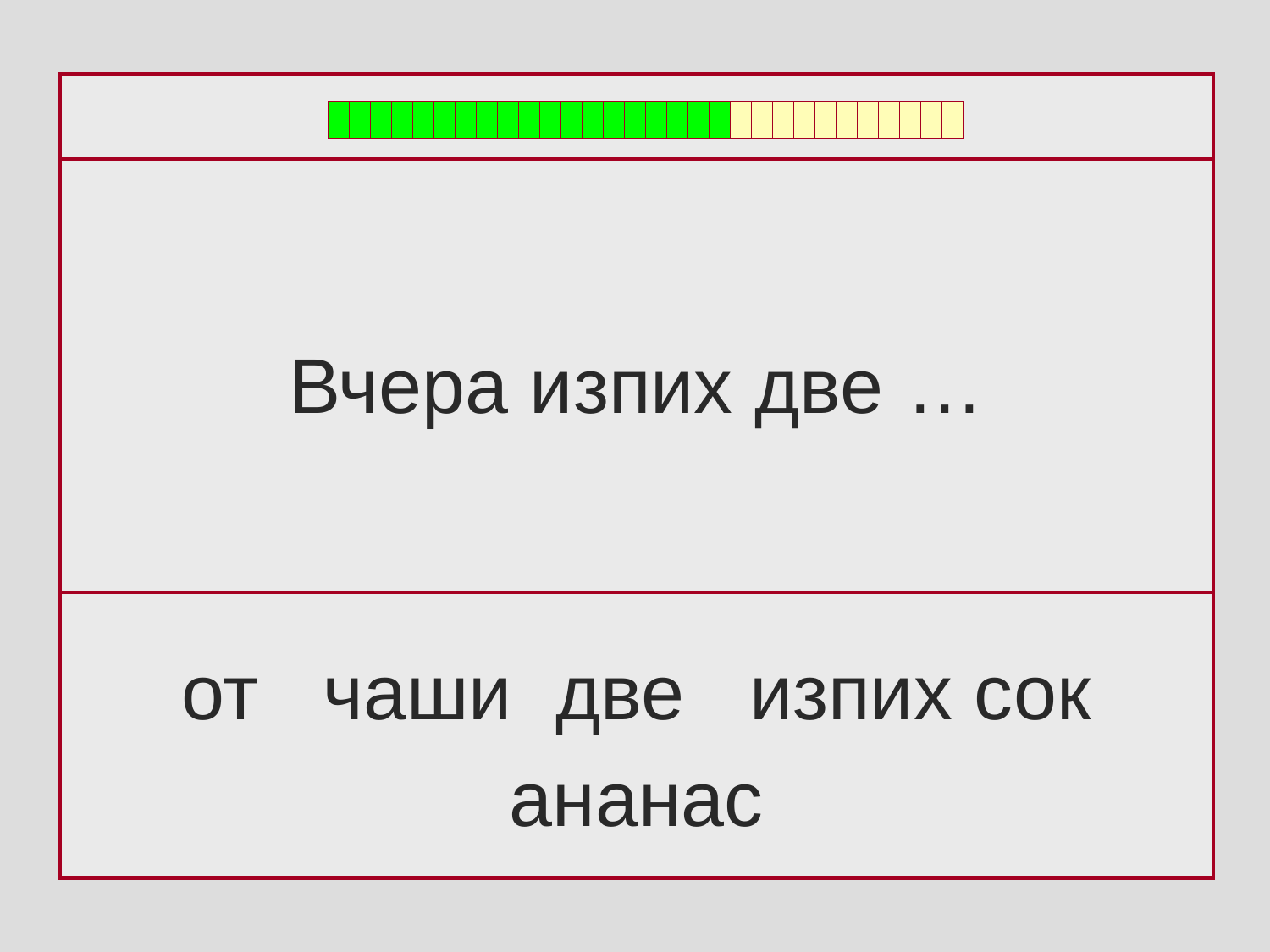

Вчера изпих две …
от   чаши  две   изпих сок
ананас